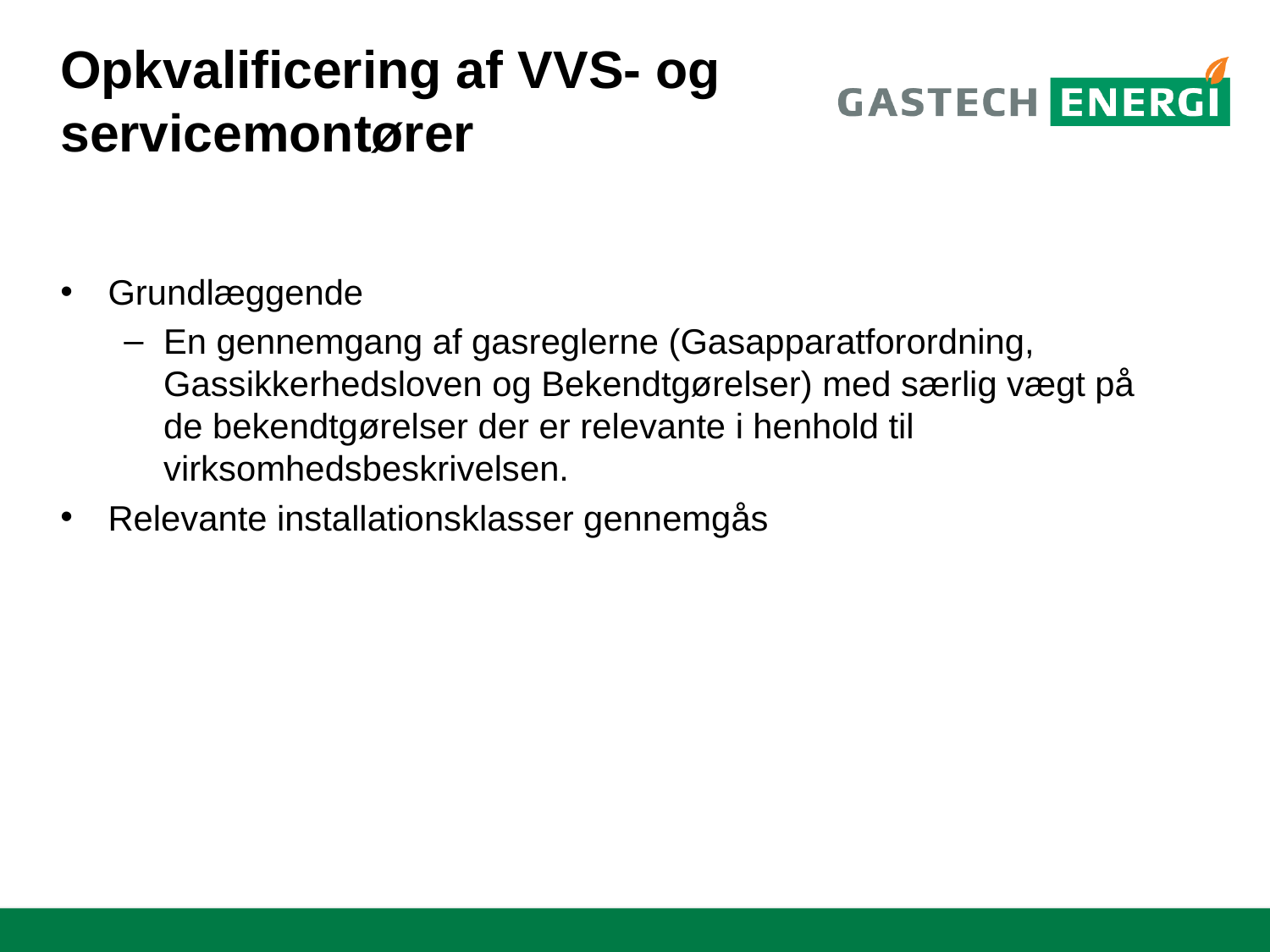

# Opkvalificering af VVS- og servicemontører

Grundlæggende
En gennemgang af gasreglerne (Gasapparatforordning, Gassikkerhedsloven og Bekendtgørelser) med særlig vægt på de bekendtgørelser der er relevante i henhold til virksomhedsbeskrivelsen.
Relevante installationsklasser gennemgås